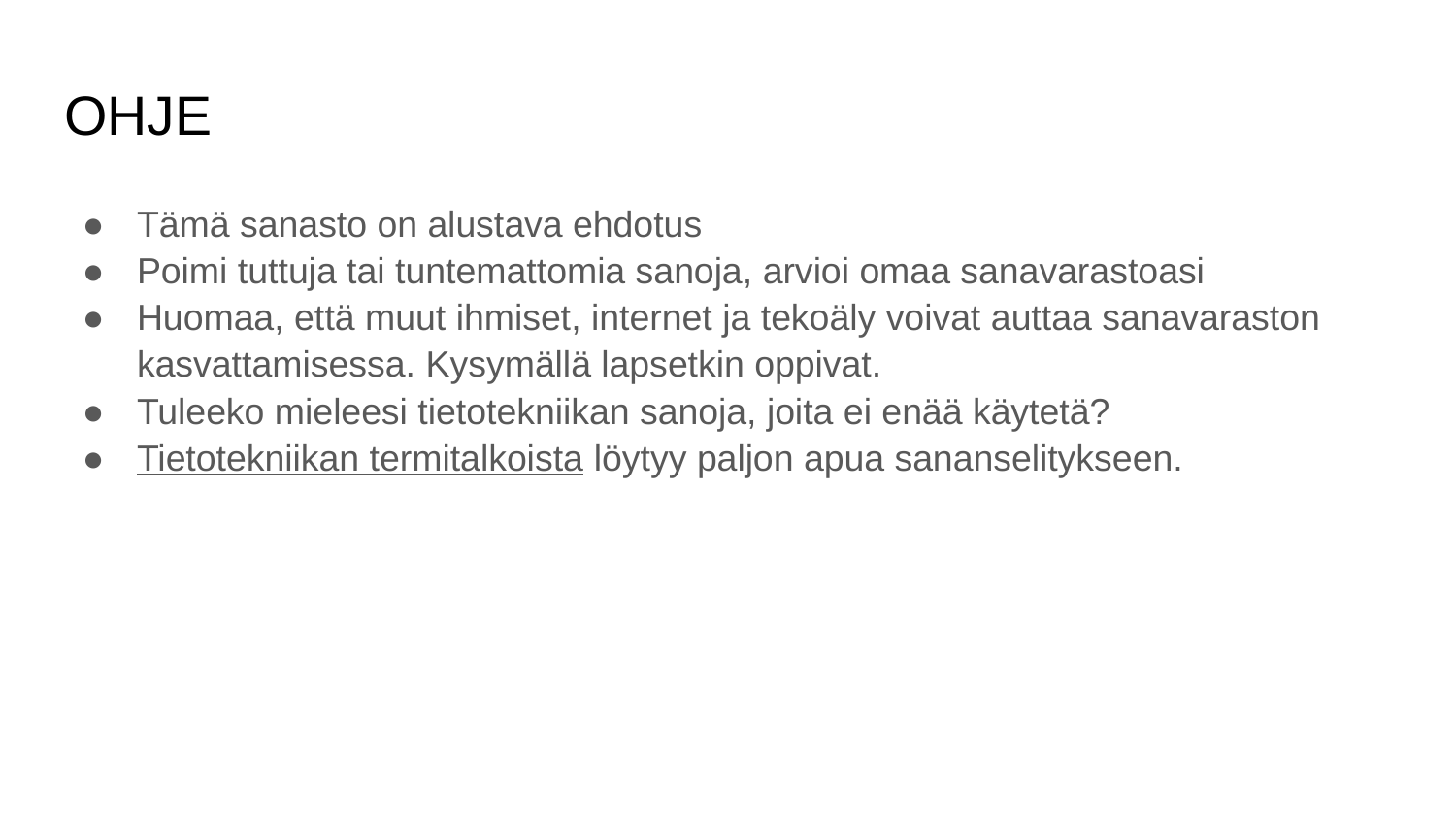

# OHJE
Tämä sanasto on alustava ehdotus
Poimi tuttuja tai tuntemattomia sanoja, arvioi omaa sanavarastoasi
Huomaa, että muut ihmiset, internet ja tekoäly voivat auttaa sanavaraston kasvattamisessa. Kysymällä lapsetkin oppivat.
Tuleeko mieleesi tietotekniikan sanoja, joita ei enää käytetä?
Tietotekniikan termitalkoista löytyy paljon apua sananselitykseen.